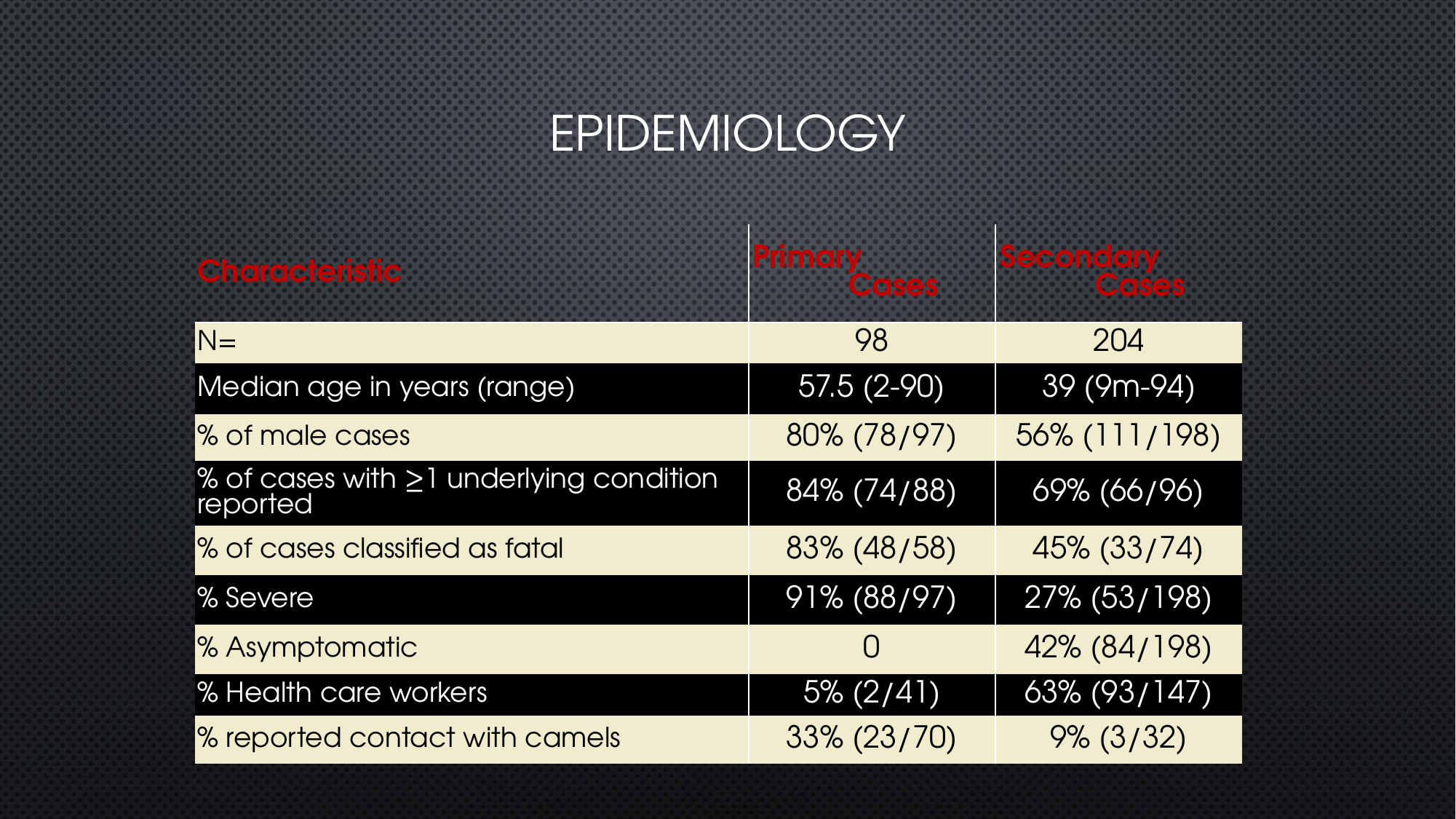

# EPIDEMIOLOGY
| Characteristic | Primary Cases | Secondary Cases |
| --- | --- | --- |
| N= | 98 | 204 |
| Median age in years (range) | 57.5 (2-90) | 39 (9m-94) |
| % of male cases | 80% (78/97) | 56% (111/198) |
| % of cases with ≥1 underlying condition reported | 84% (74/88) | 69% (66/96) |
| % of cases classified as fatal | 83% (48/58) | 45% (33/74) |
| % Severe | 91% (88/97) | 27% (53/198) |
| % Asymptomatic | 0 | 42% (84/198) |
| % Health care workers | 5% (2/41) | 63% (93/147) |
| % reported contact with camels | 33% (23/70) | 9% (3/32) |